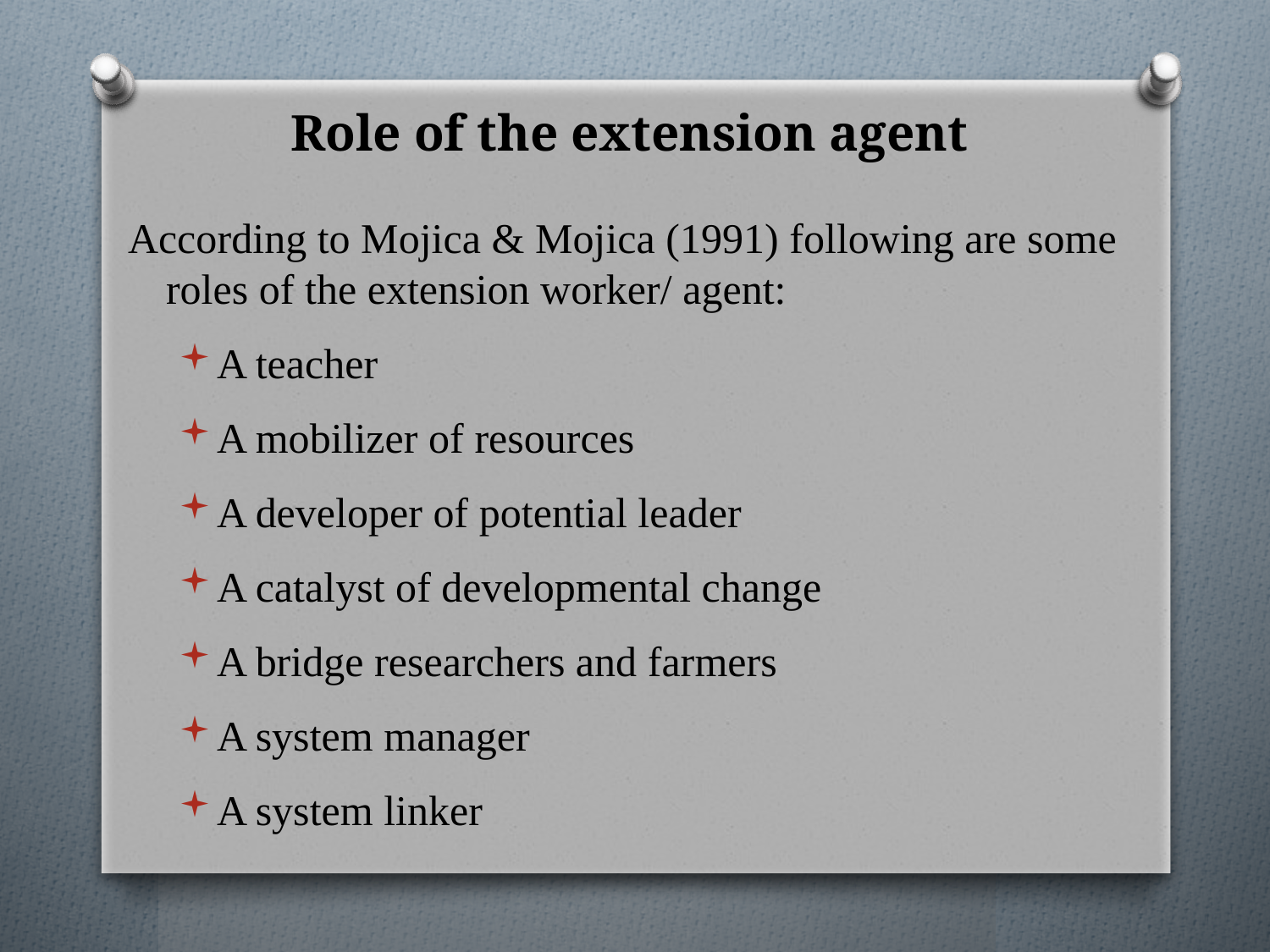

# Role of the extension agent
According to Mojica & Mojica (1991) following are some roles of the extension worker/ agent:
A teacher
A mobilizer of resources
A developer of potential leader
A catalyst of developmental change
A bridge researchers and farmers
A system manager
A system linker